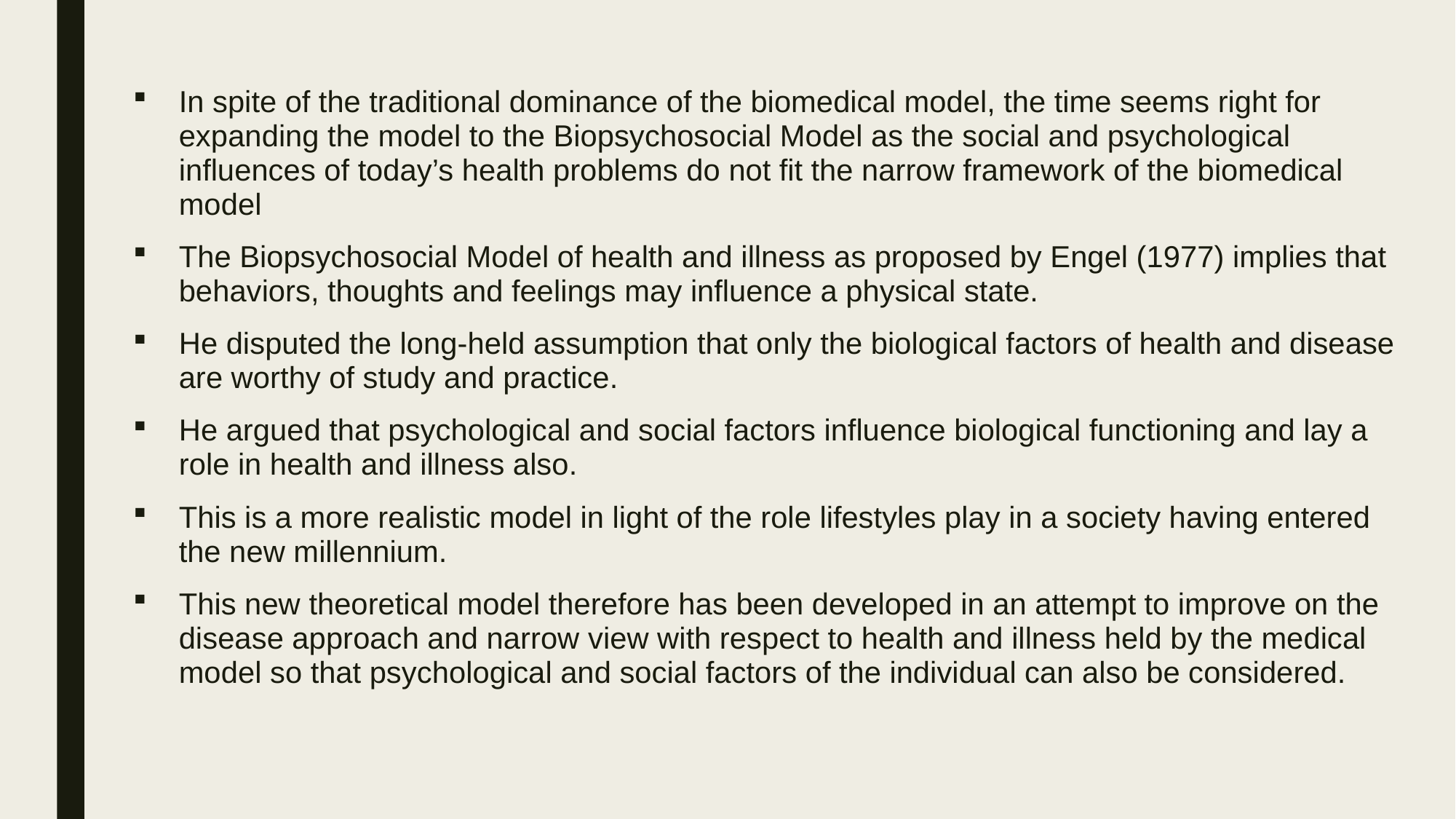

In spite of the traditional dominance of the biomedical model, the time seems right for expanding the model to the Biopsychosocial Model as the social and psychological influences of today’s health problems do not fit the narrow framework of the biomedical model
The Biopsychosocial Model of health and illness as proposed by Engel (1977) implies that behaviors, thoughts and feelings may influence a physical state.
He disputed the long-held assumption that only the biological factors of health and disease are worthy of study and practice.
He argued that psychological and social factors influence biological functioning and lay a role in health and illness also.
This is a more realistic model in light of the role lifestyles play in a society having entered the new millennium.
This new theoretical model therefore has been developed in an attempt to improve on the disease approach and narrow view with respect to health and illness held by the medical model so that psychological and social factors of the individual can also be considered.